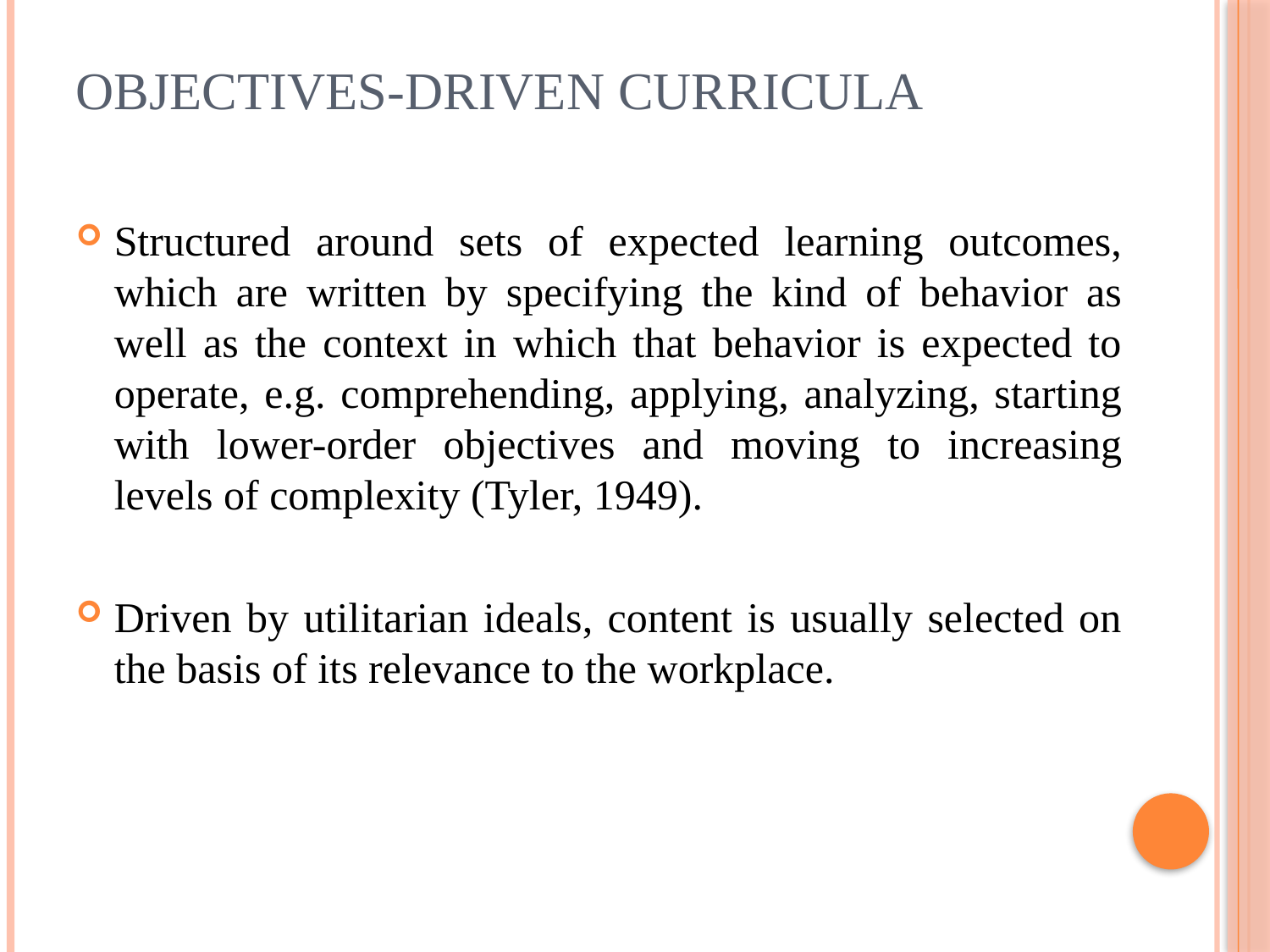

# Objectives-driven curricula

Structured around sets of expected learning outcomes, which are written by specifying the kind of behavior as well as the context in which that behavior is expected to operate, e.g. comprehending, applying, analyzing, starting with lower-order objectives and moving to increasing levels of complexity (Tyler, 1949).

Driven by utilitarian ideals, content is usually selected on the basis of its relevance to the workplace.